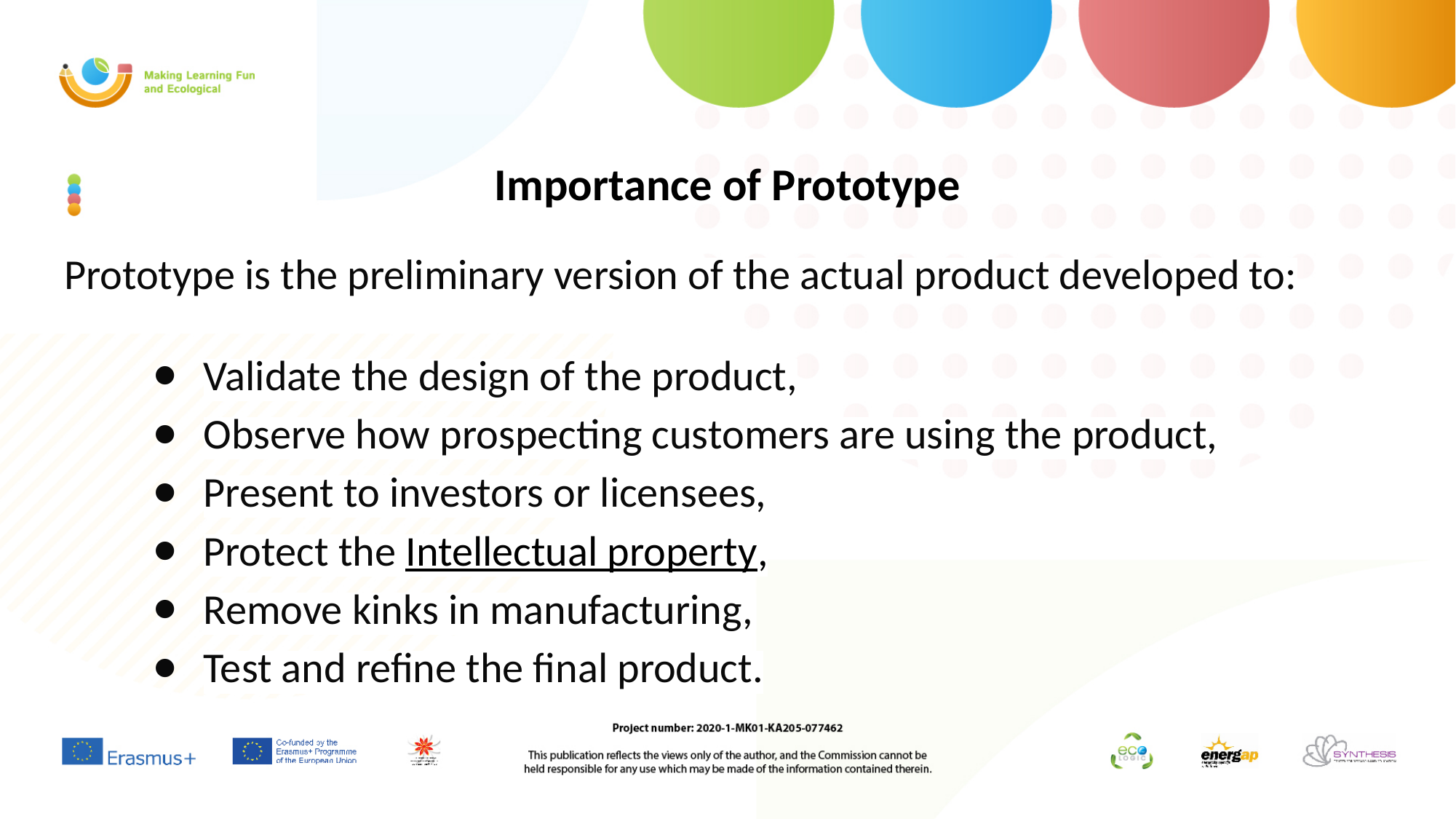

# Importance of Prototype
Prototype is the preliminary version of the actual product developed to:
Validate the design of the product,
Observe how prospecting customers are using the product,
Present to investors or licensees,
Protect the Intellectual property,
Remove kinks in manufacturing,
Test and refine the final product.